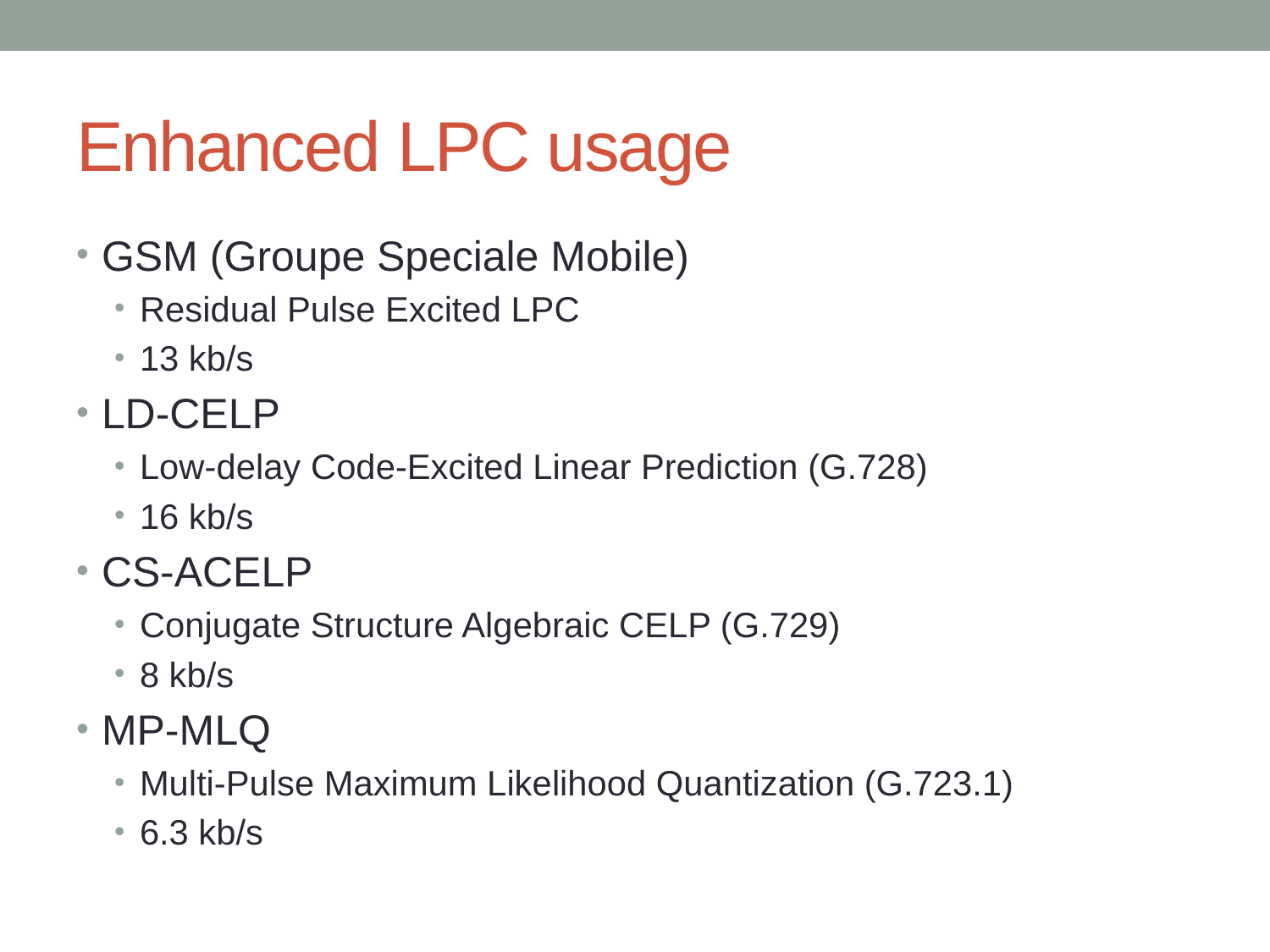

# Enhanced LPC usage
GSM (Groupe Speciale Mobile)
Residual Pulse Excited LPC
13 kb/s
LD-CELP
Low-delay Code-Excited Linear Prediction (G.728)
16 kb/s
CS-ACELP
Conjugate Structure Algebraic CELP (G.729)
8 kb/s
MP-MLQ
Multi-Pulse Maximum Likelihood Quantization (G.723.1)
6.3 kb/s